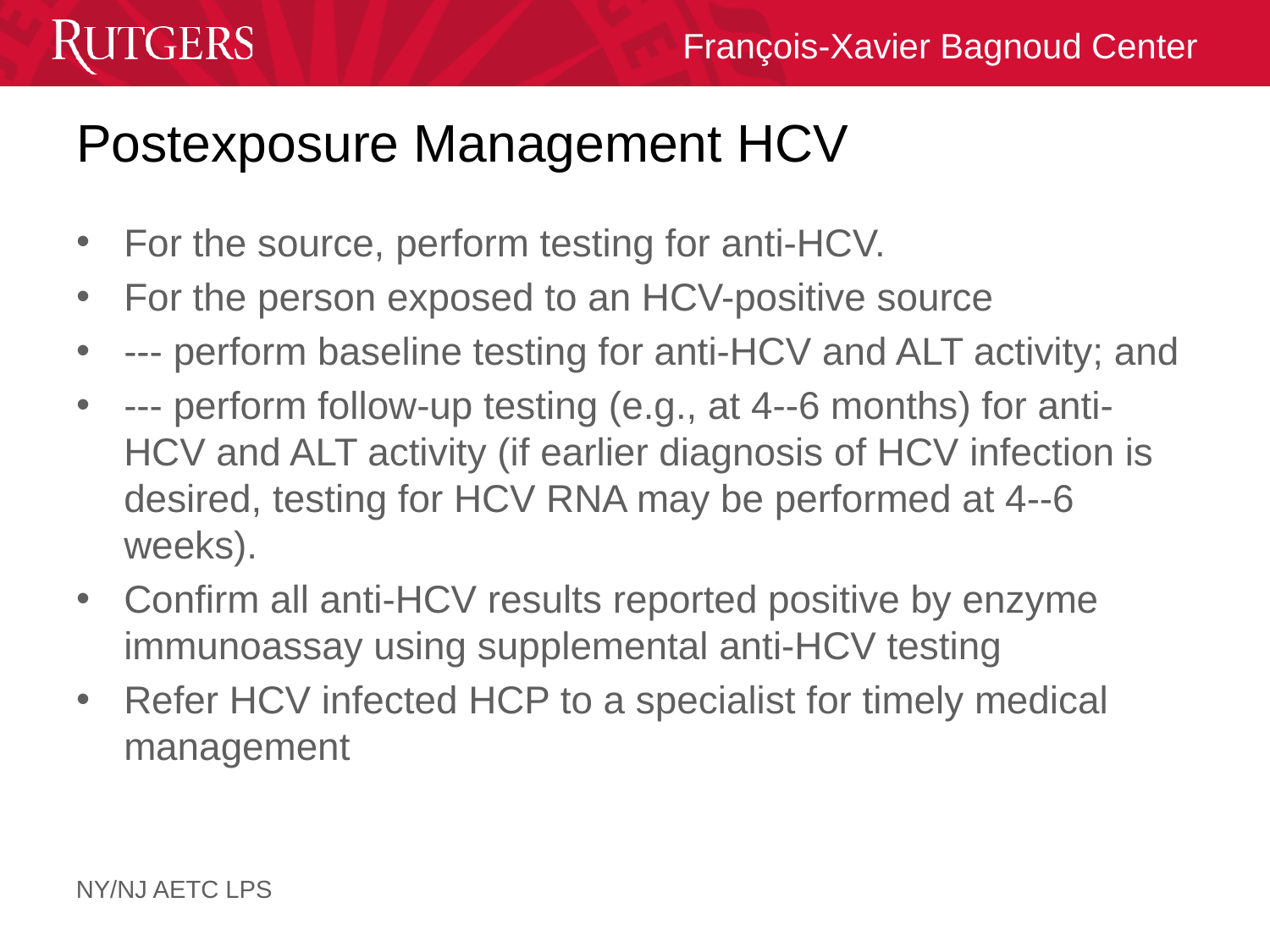

# Postexposure Management HCV
For the source, perform testing for anti-HCV.
For the person exposed to an HCV-positive source
--- perform baseline testing for anti-HCV and ALT activity; and
--- perform follow-up testing (e.g., at 4--6 months) for anti-HCV and ALT activity (if earlier diagnosis of HCV infection is desired, testing for HCV RNA may be performed at 4--6 weeks).
Confirm all anti-HCV results reported positive by enzyme immunoassay using supplemental anti-HCV testing
Refer HCV infected HCP to a specialist for timely medical management